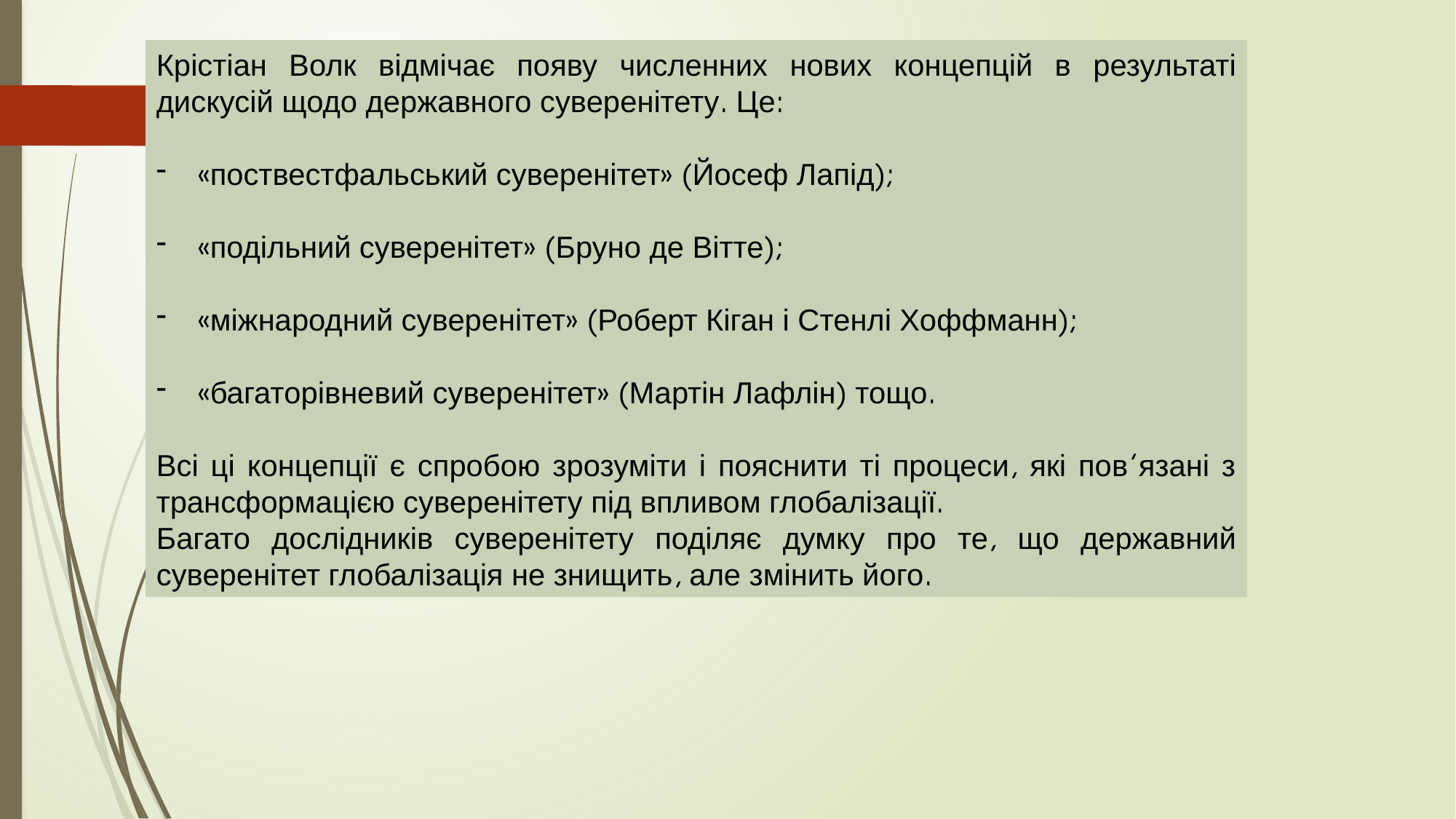

Крістіан Волк відмічає появу численних нових концепцій в результаті дискусій щодо державного суверенітету. Це:

«поствестфальський суверенітет» (Йосеф Лапід);

«подільний суверенітет» (Бруно де Вітте);

«міжнародний суверенітет» (Роберт Кіган і Стенлі Хоффманн);

«багаторівневий суверенітет» (Мартін Лафлін) тощо.

Всі ці концепції є спробою зрозуміти і пояснити ті процеси, які пов’язані з трансформацією суверенітету під впливом глобалізації.
Багато дослідників суверенітету поділяє думку про те, що державний суверенітет глобалізація не знищить, але змінить його.